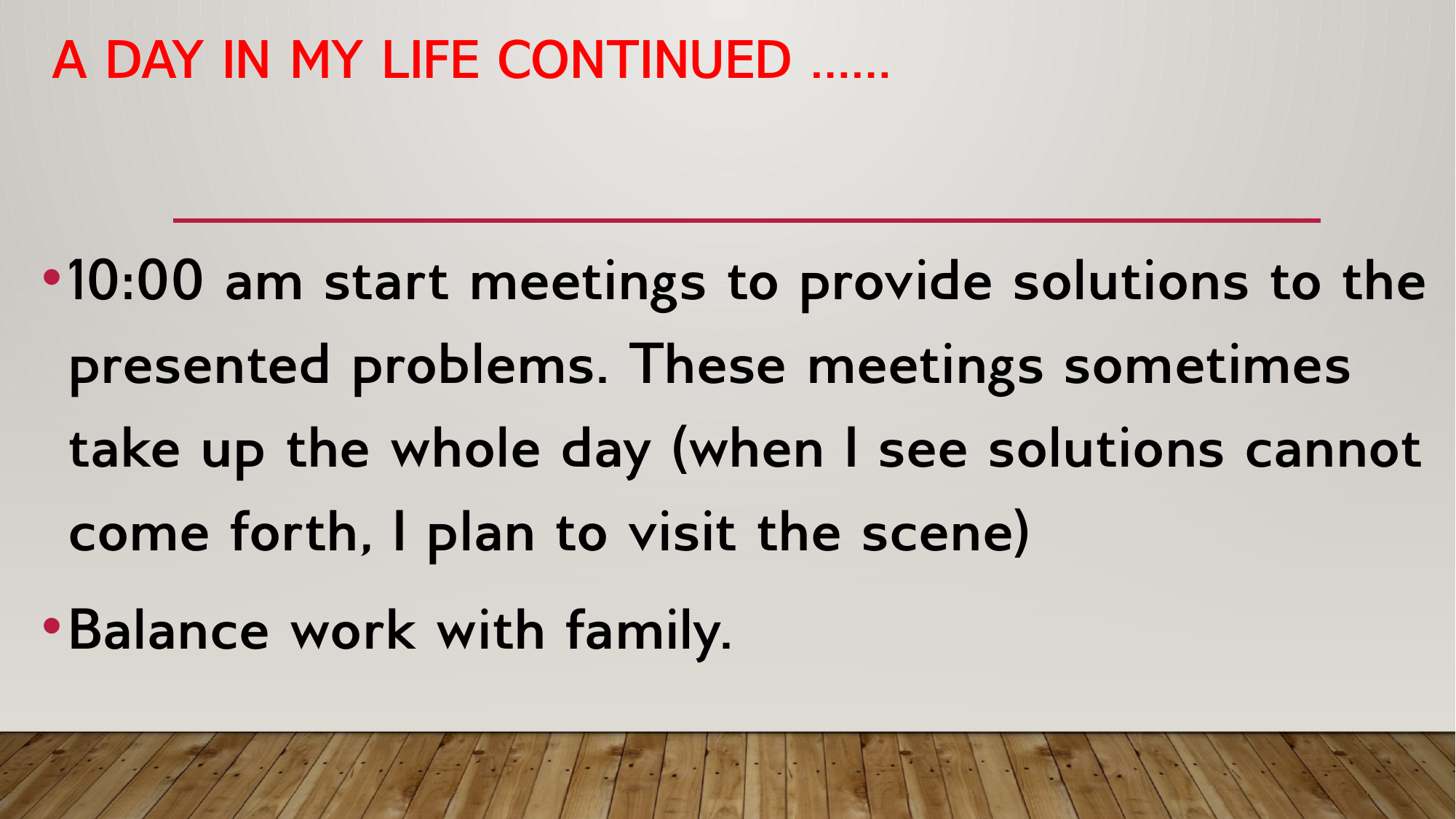

# A day in my life continued ……
10:00 am start meetings to provide solutions to the presented problems. These meetings sometimes take up the whole day (when I see solutions cannot come forth, I plan to visit the scene)
Balance work with family.